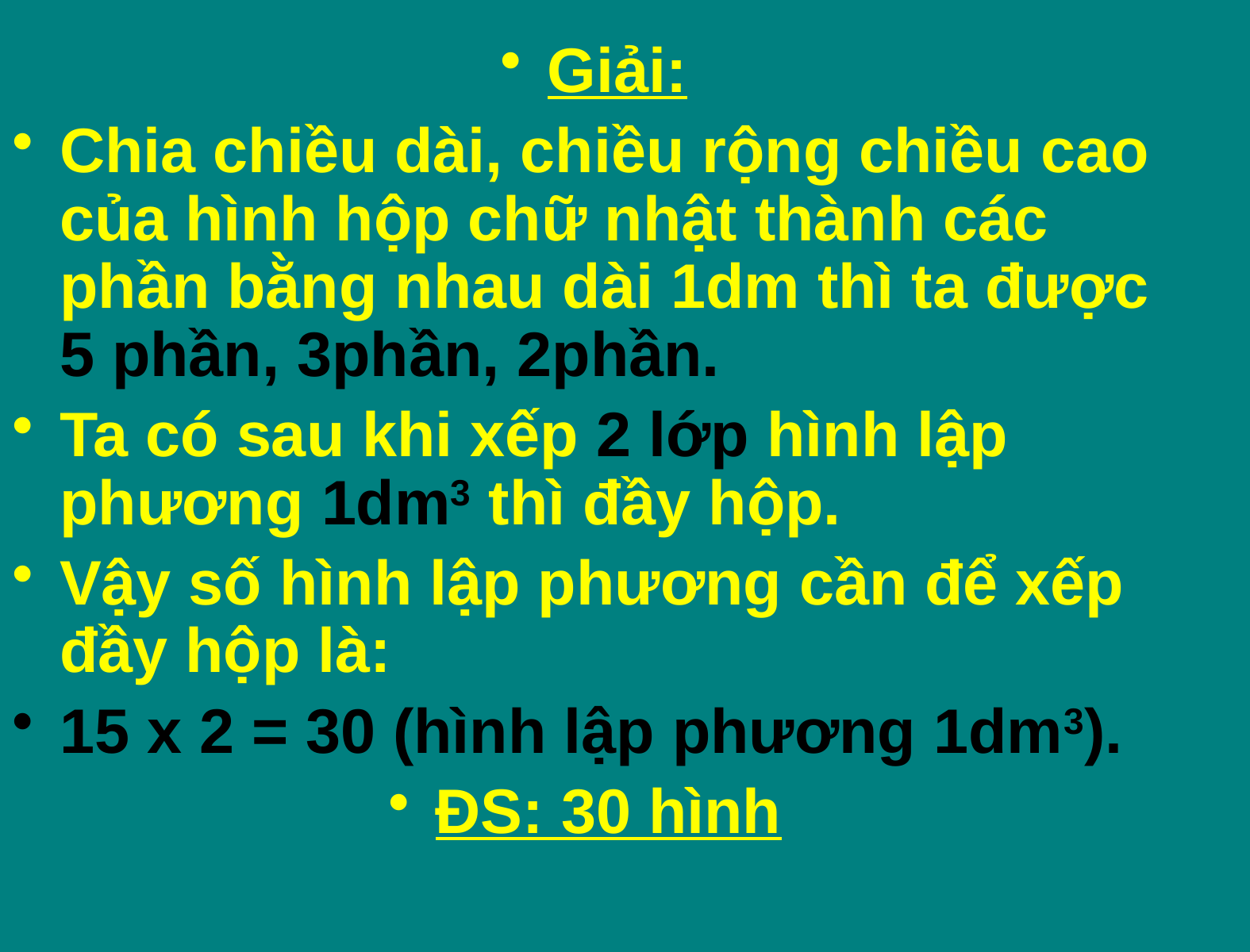

Giải:
Chia chiều dài, chiều rộng chiều cao của hình hộp chữ nhật thành các phần bằng nhau dài 1dm thì ta được 5 phần, 3phần, 2phần.
Ta có sau khi xếp 2 lớp hình lập phương 1dm3 thì đầy hộp.
Vậy số hình lập phương cần để xếp đầy hộp là:
15 x 2 = 30 (hình lập phương 1dm3).
ĐS: 30 hình